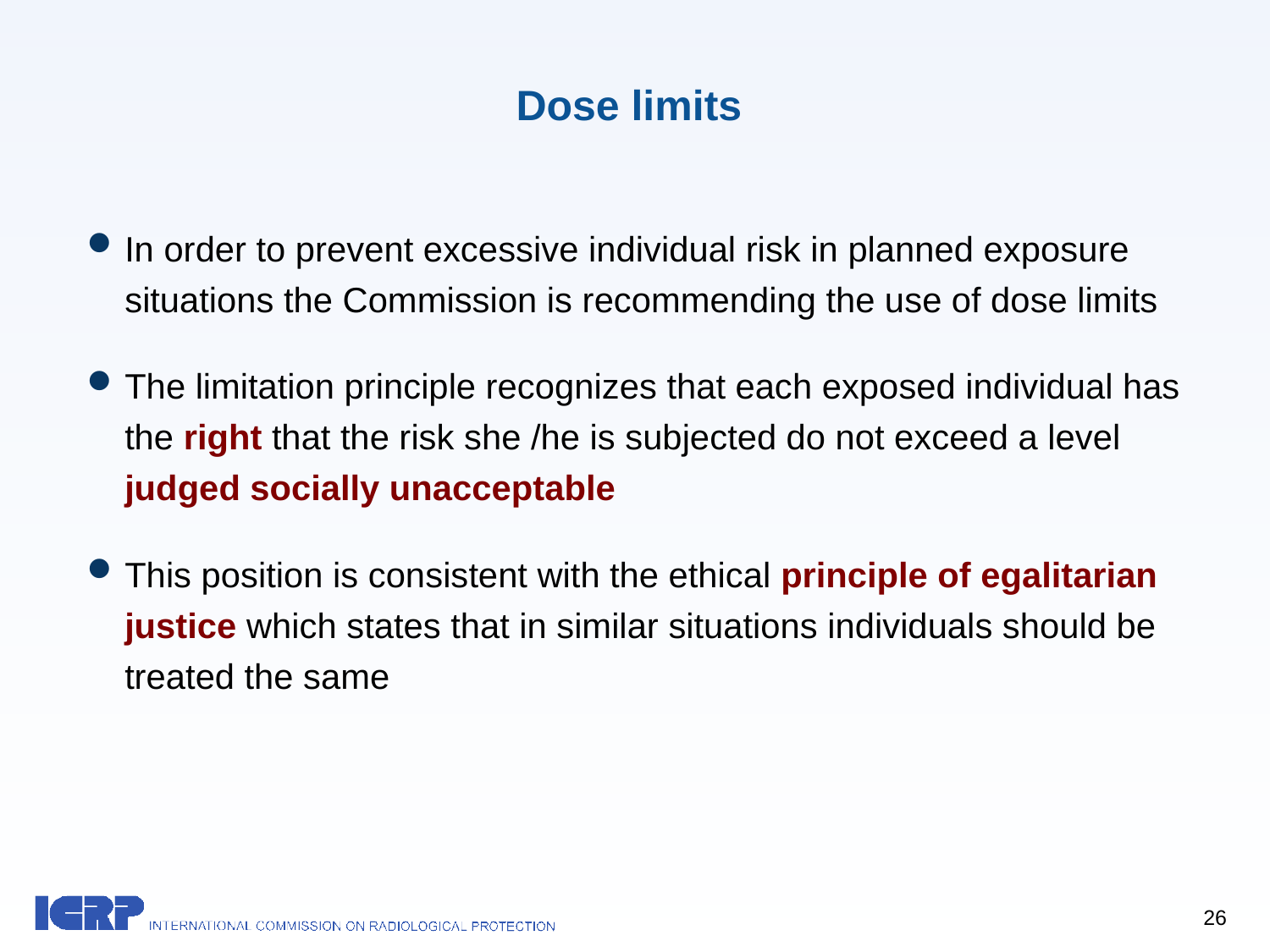

# Dose limits
In order to prevent excessive individual risk in planned exposure situations the Commission is recommending the use of dose limits

The limitation principle recognizes that each exposed individual has the right that the risk she /he is subjected do not exceed a level judged socially unacceptable

This position is consistent with the ethical principle of egalitarian justice which states that in similar situations individuals should be treated the same

26